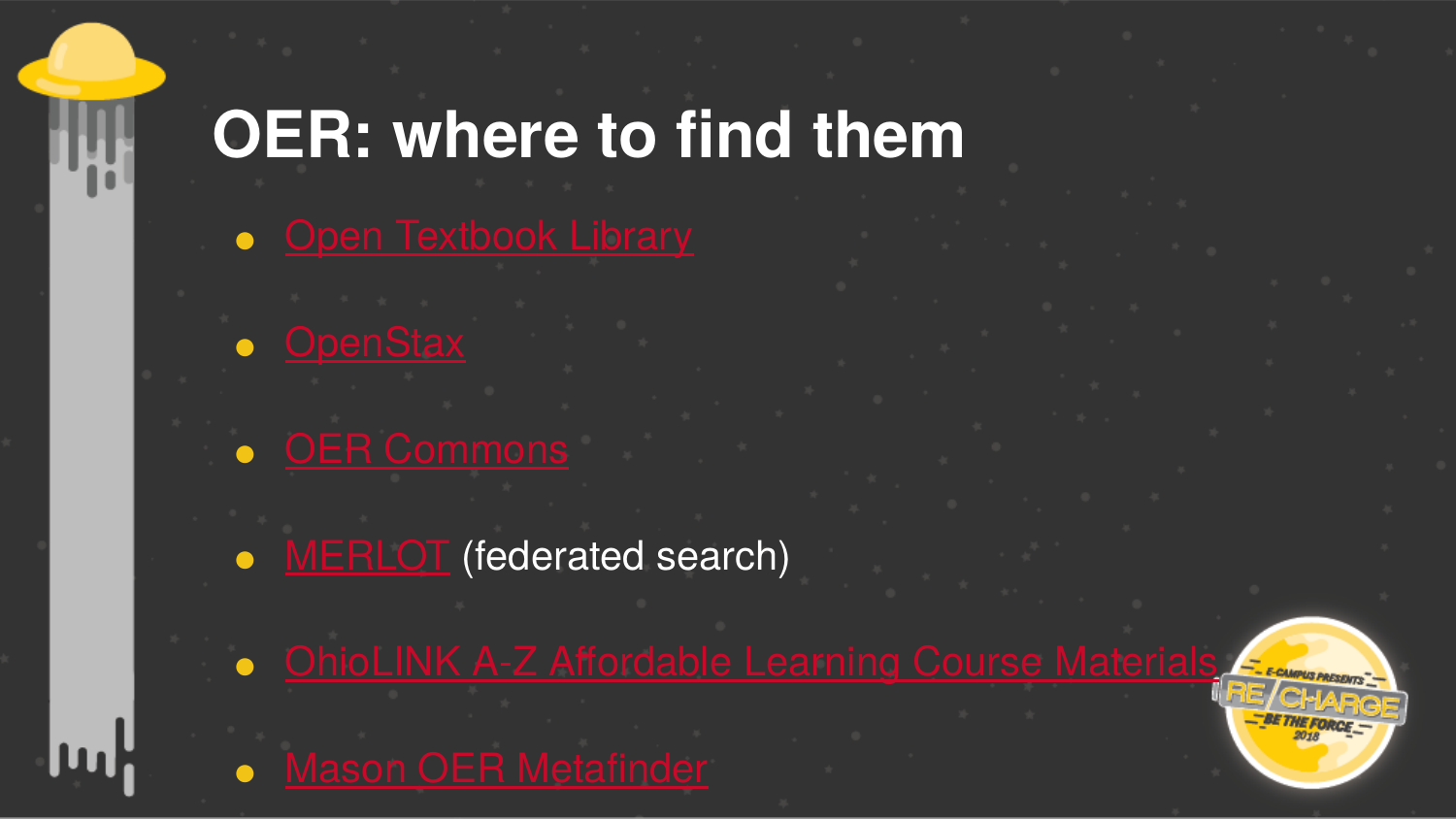

OER: where to find them
Open Textbook Library

OpenStax

OER Commons

MERLOT (federated search)

OhioLINK A-Z Affordable Learning Course Materials

Mason OER Metafinder